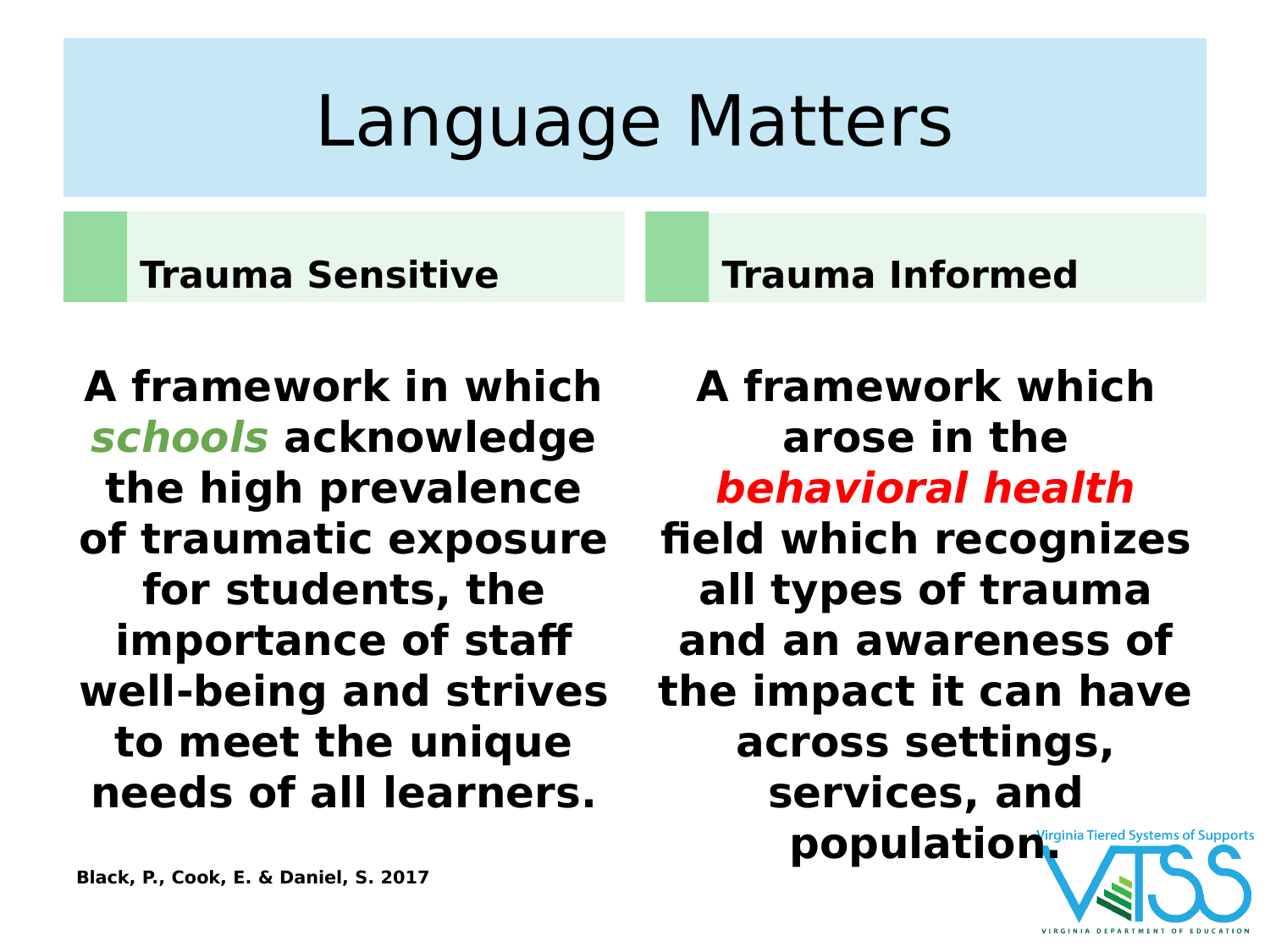

# Language Matters
Trauma Sensitive
Trauma Informed

A framework in which schools acknowledge the high prevalence of traumatic exposure for students, the importance of staff well-being and strives to meet the unique needs of all learners.

Black, P., Cook, E. & Daniel, S. 2017

A framework which arose in the behavioral health field which recognizes all types of trauma and an awareness of the impact it can have across settings, services, and population.